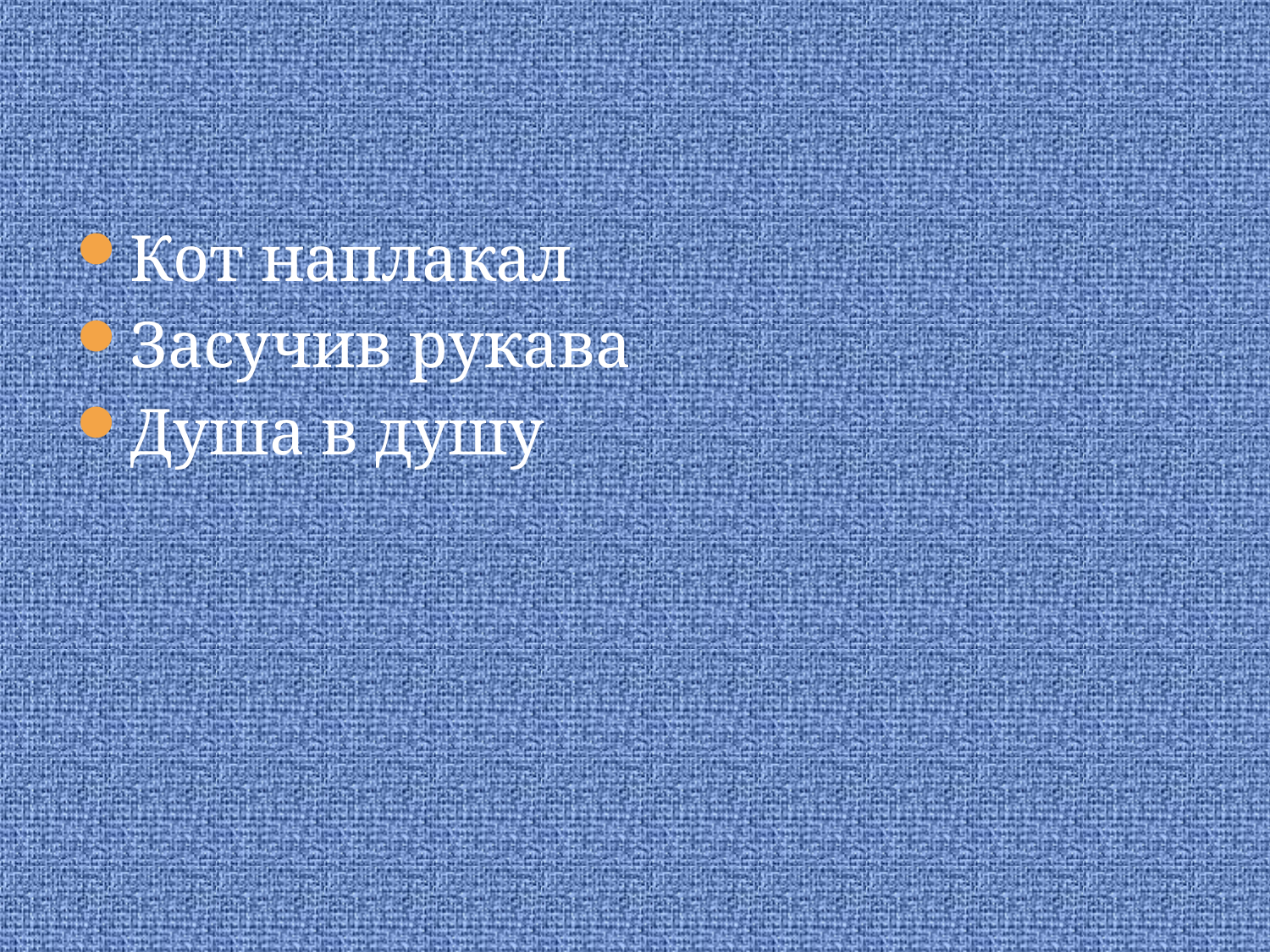

#
Кот наплакал
Засучив рукава
Душа в душу